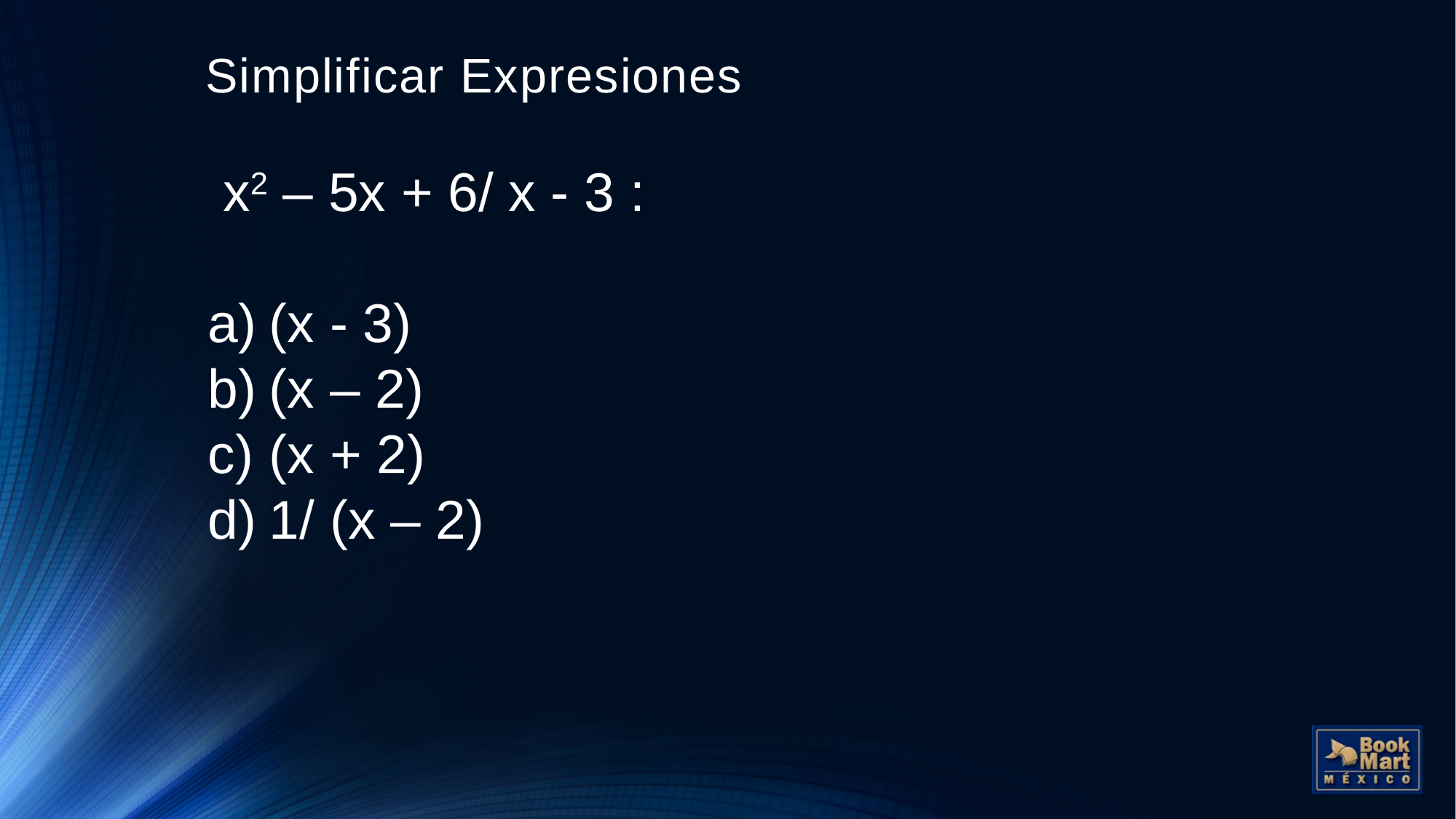

# Simplificar Expresiones
 x2 – 5x + 6/ x - 3 :

(x - 3)
(x – 2)
(x + 2)
1/ (x – 2)